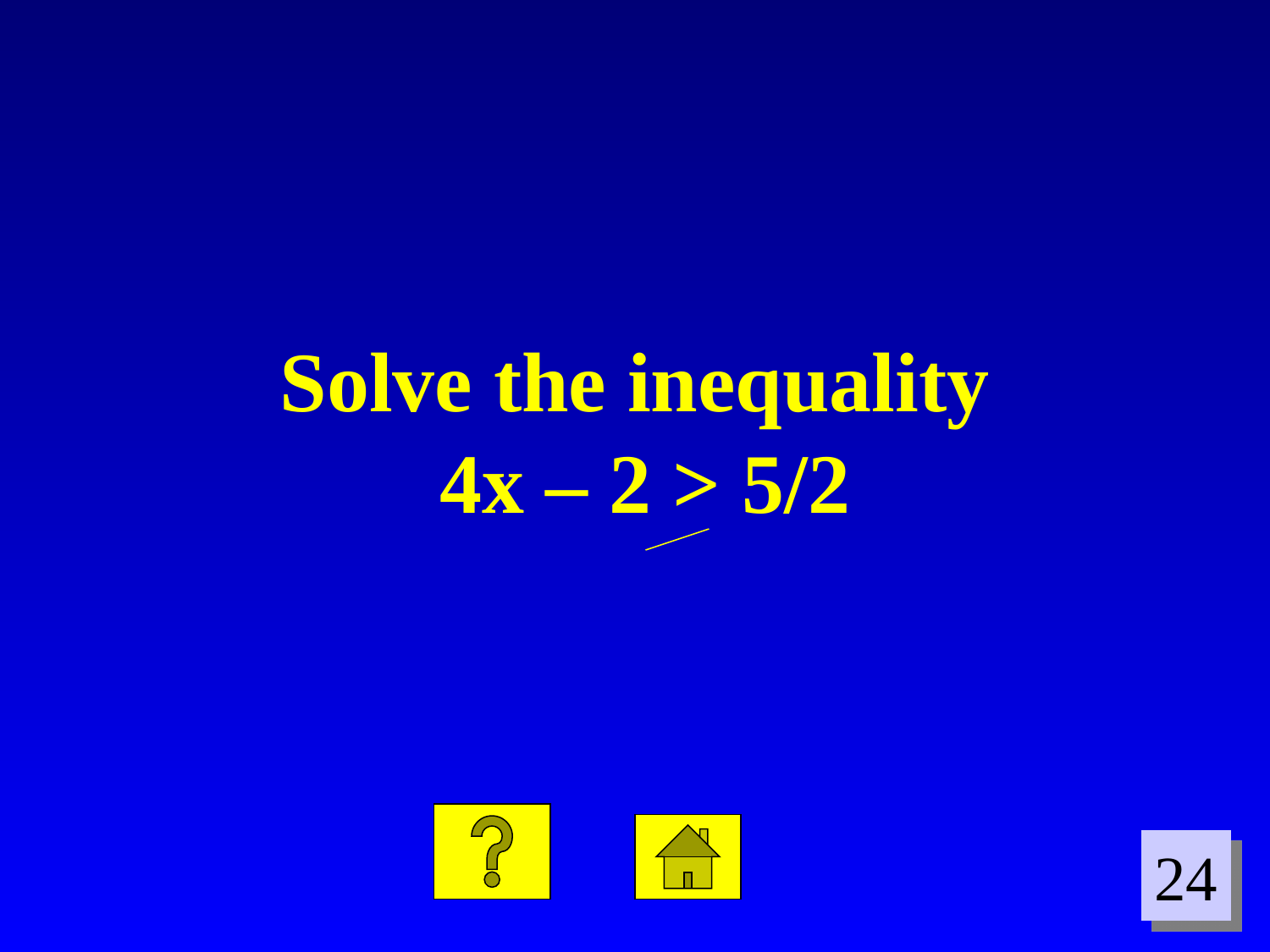

Solve the inequality
4x – 2 > 5/2

24